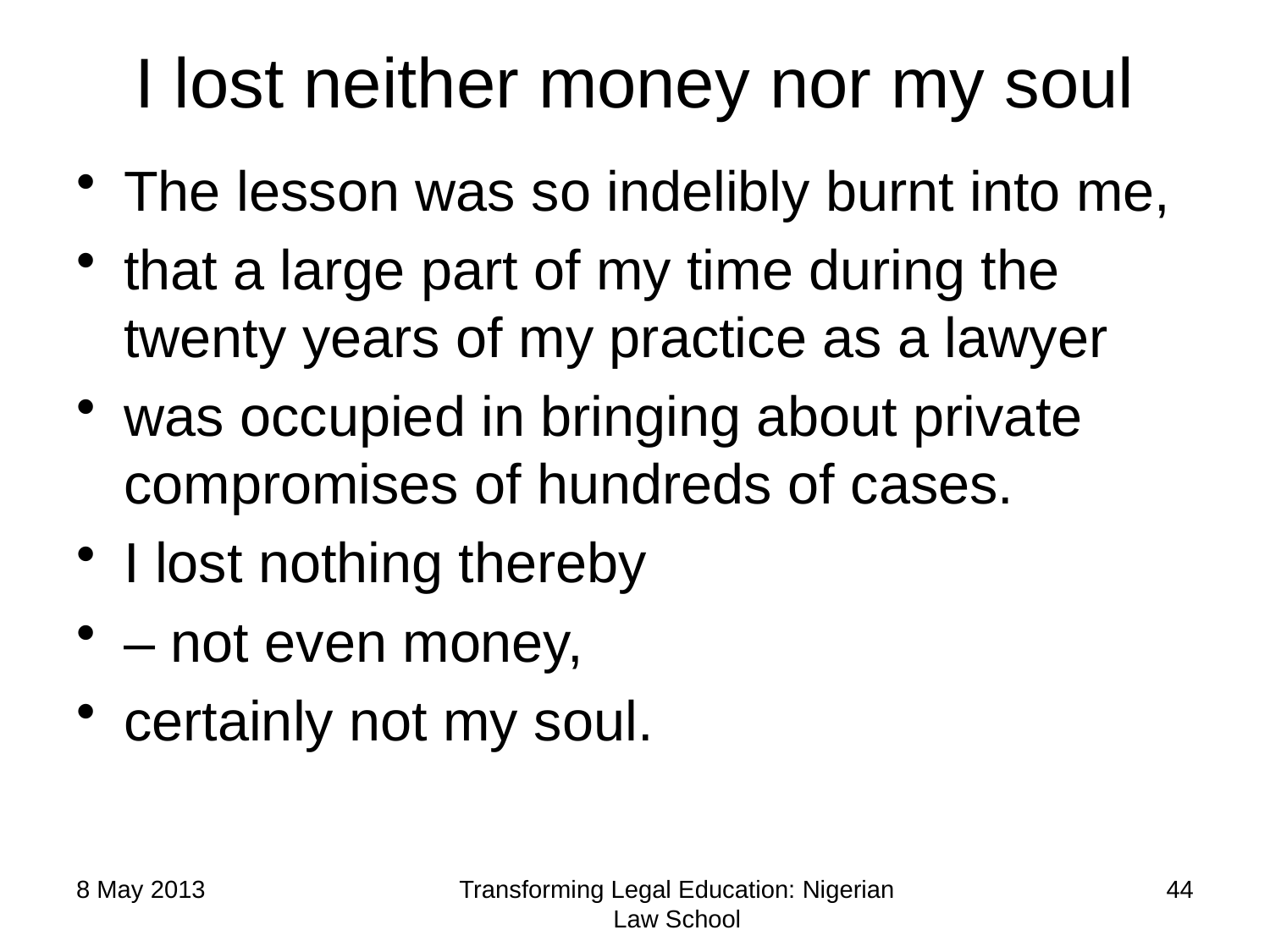

# I lost neither money nor my soul
The lesson was so indelibly burnt into me,
that a large part of my time during the twenty years of my practice as a lawyer
was occupied in bringing about private compromises of hundreds of cases.
I lost nothing thereby
– not even money,
certainly not my soul.
8 May 2013
Transforming Legal Education: Nigerian Law School
44